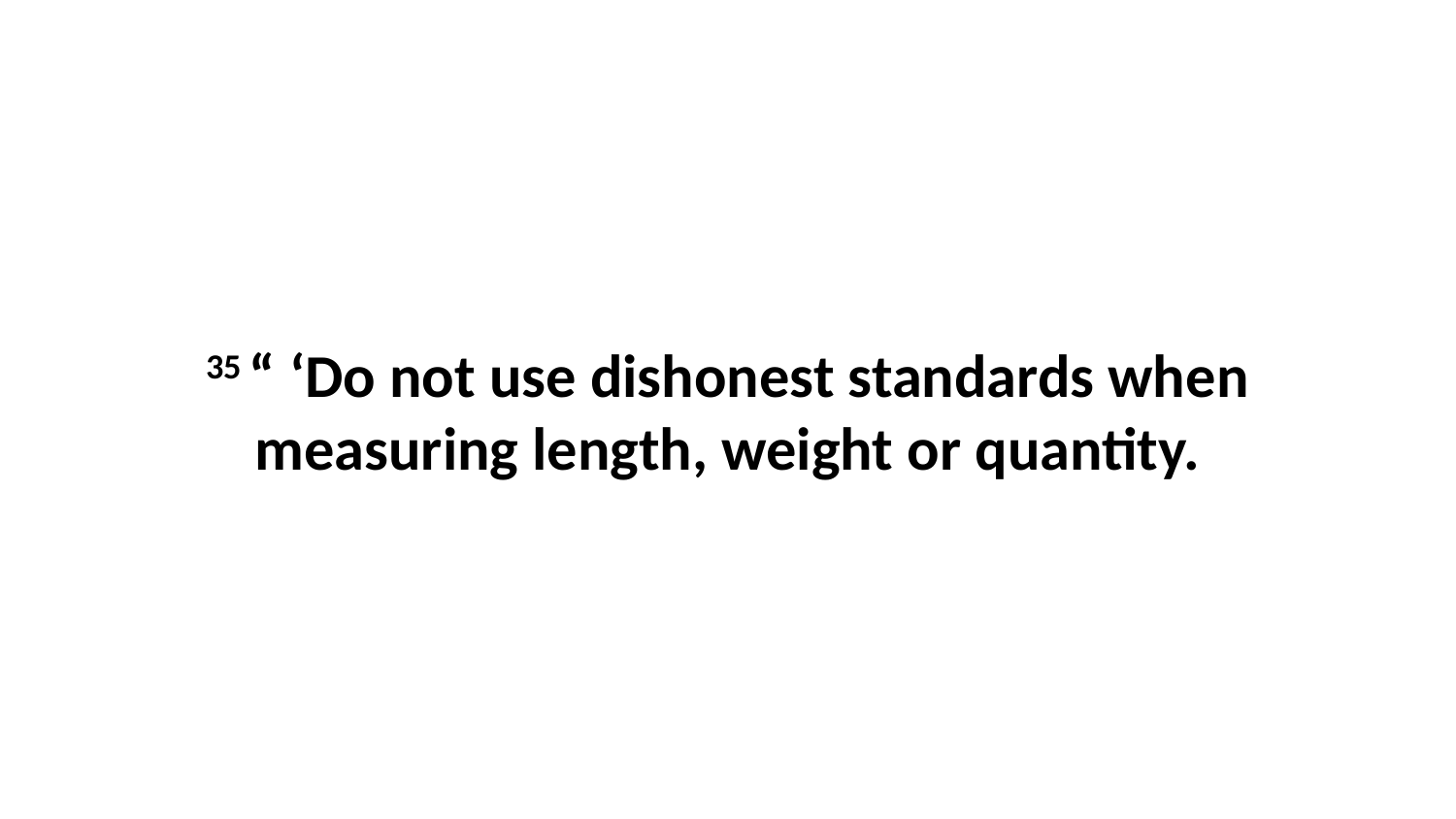

35 “ ‘Do not use dishonest standards when measuring length, weight or quantity.